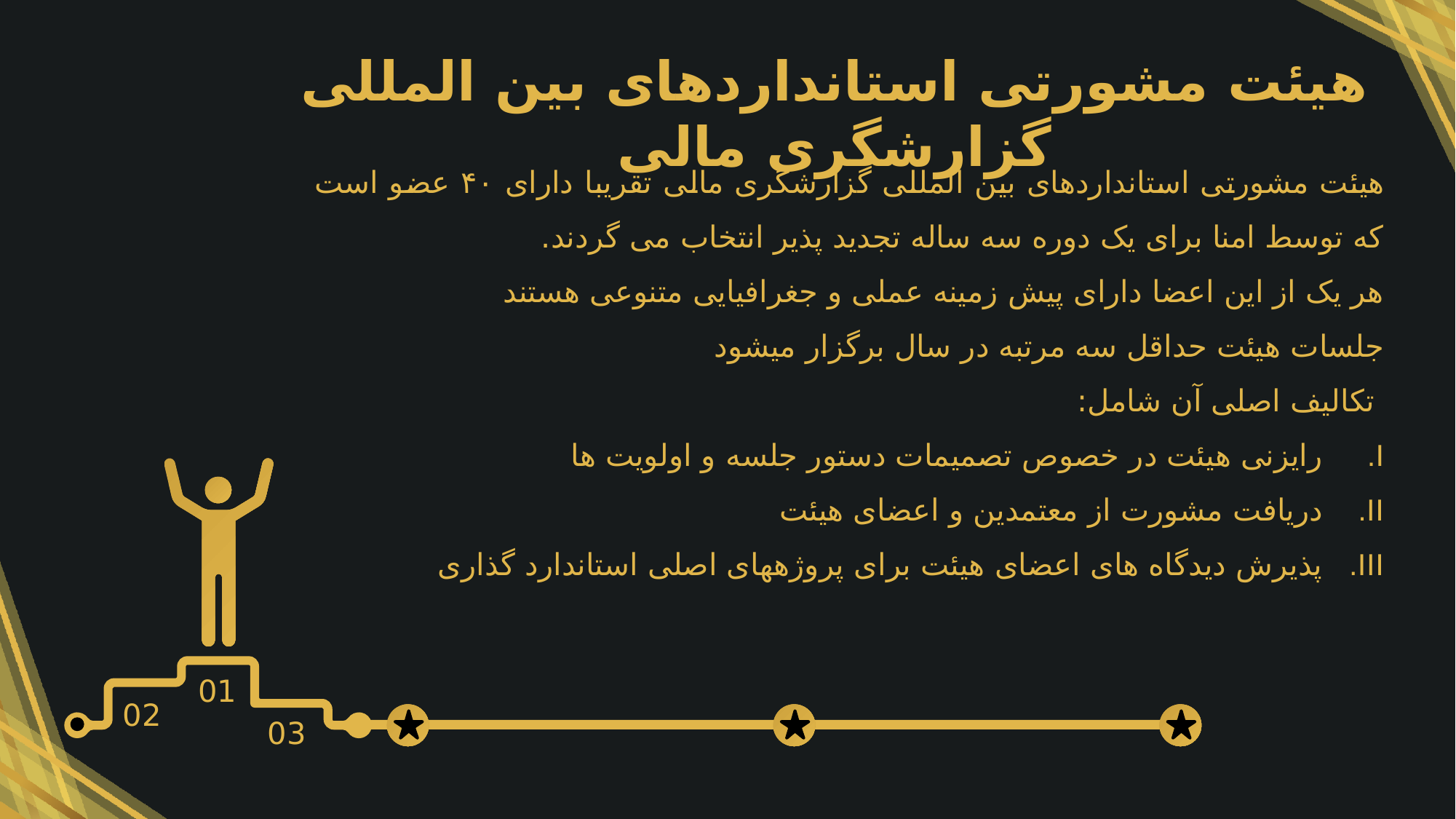

هیئت مشورتی استانداردهای بین المللی گزارشگری مالی
هیئت مشورتی استانداردهای بین المللی گزارشگری مالی تقریبا دارای ۴۰ عضو است که توسط امنا برای یک دوره سه ساله تجدید پذیر انتخاب می گردند.
هر یک از این اعضا دارای پیش زمینه عملی و جغرافیایی متنوعی هستند
جلسات هیئت حداقل سه مرتبه در سال برگزار میشود
 تکالیف اصلی آن شامل:
رایزنی هیئت در خصوص تصمیمات دستور جلسه و اولویت ها
دریافت مشورت از معتمدین و اعضای هیئت
پذیرش دیدگاه های اعضای هیئت برای پروژههای اصلی استاندارد گذاری

01
02

03